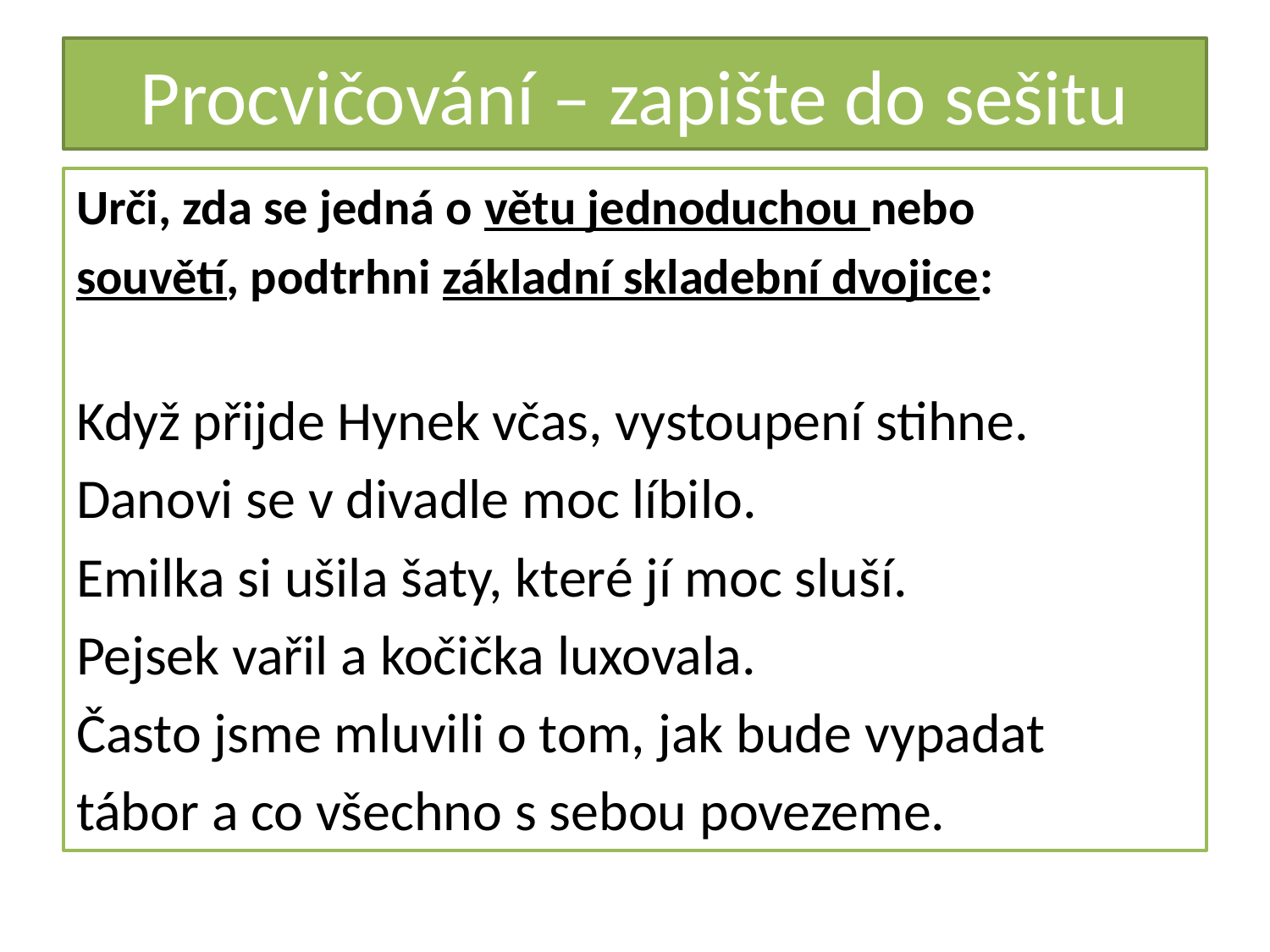

# Procvičování – zapište do sešitu
Urči, zda se jedná o větu jednoduchou nebo
souvětí, podtrhni základní skladební dvojice:

Když přijde Hynek včas, vystoupení stihne.
Danovi se v divadle moc líbilo.
Emilka si ušila šaty, které jí moc sluší.
Pejsek vařil a kočička luxovala.
Často jsme mluvili o tom, jak bude vypadat
tábor a co všechno s sebou povezeme.